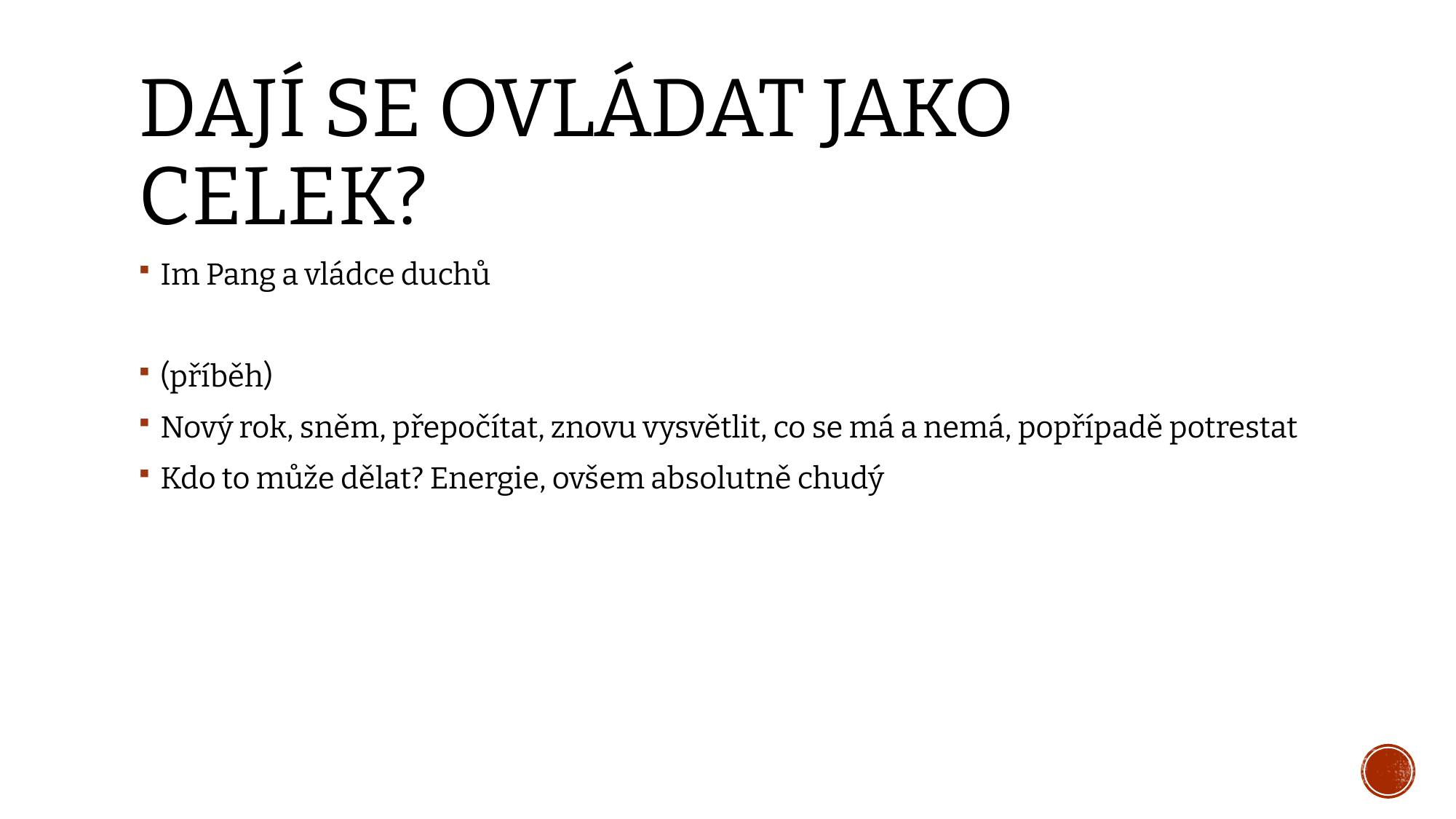

# Dají se ovládat jako celek?
Im Pang a vládce duchů

(příběh)
Nový rok, sněm, přepočítat, znovu vysvětlit, co se má a nemá, popřípadě potrestat
Kdo to může dělat? Energie, ovšem absolutně chudý